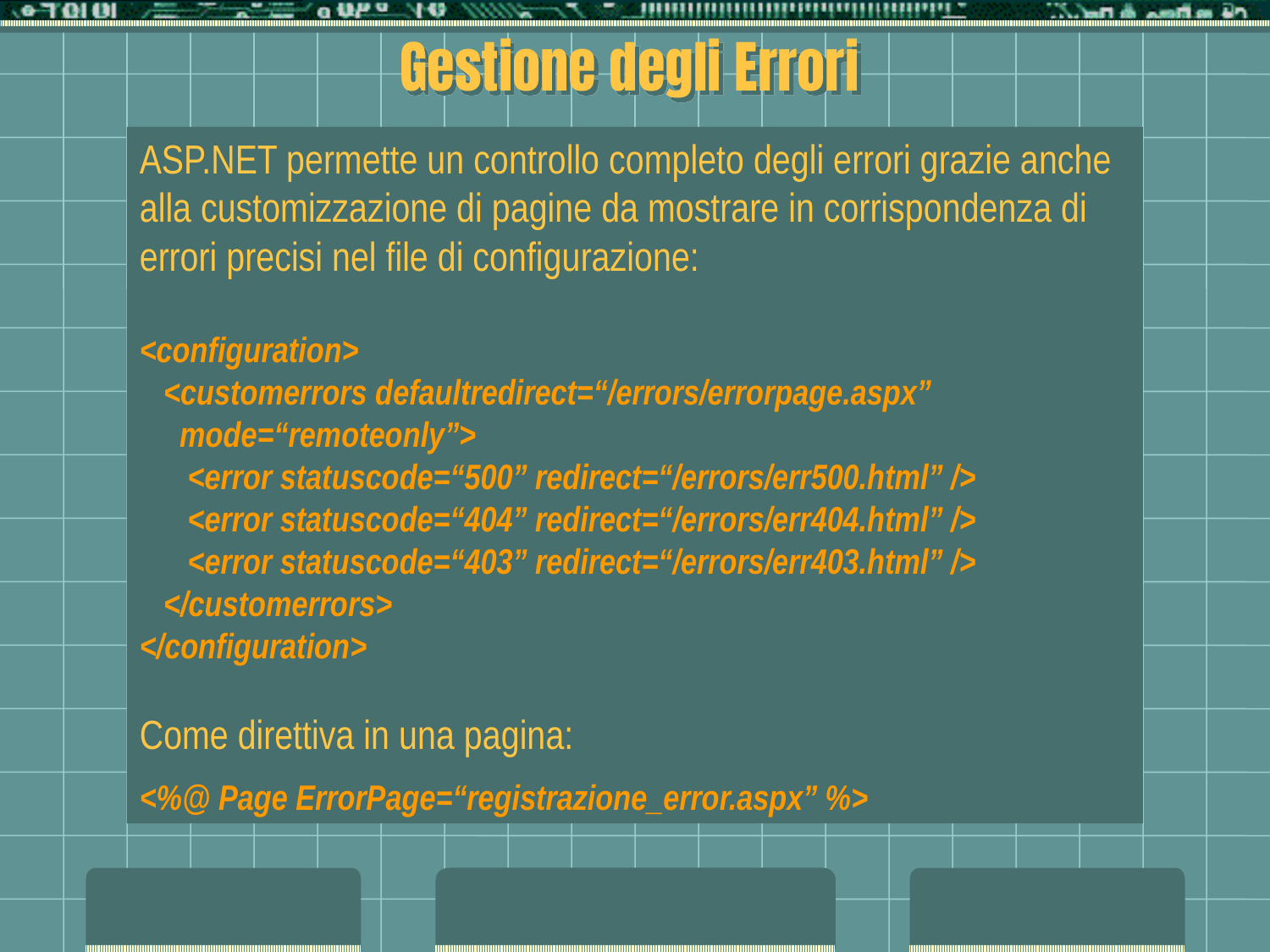

# Gestione degli Errori
ASP.NET permette un controllo completo degli errori grazie anche alla customizzazione di pagine da mostrare in corrispondenza di errori precisi nel file di configurazione:
<configuration>
   <customerrors defaultredirect=“/errors/errorpage.aspx”
     mode=“remoteonly”>
      <error statuscode=“500” redirect=“/errors/err500.html” />
      <error statuscode=“404” redirect=“/errors/err404.html” />
      <error statuscode=“403” redirect=“/errors/err403.html” />
   </customerrors>
</configuration>
Come direttiva in una pagina:
<%@ Page ErrorPage=“registrazione_error.aspx” %>